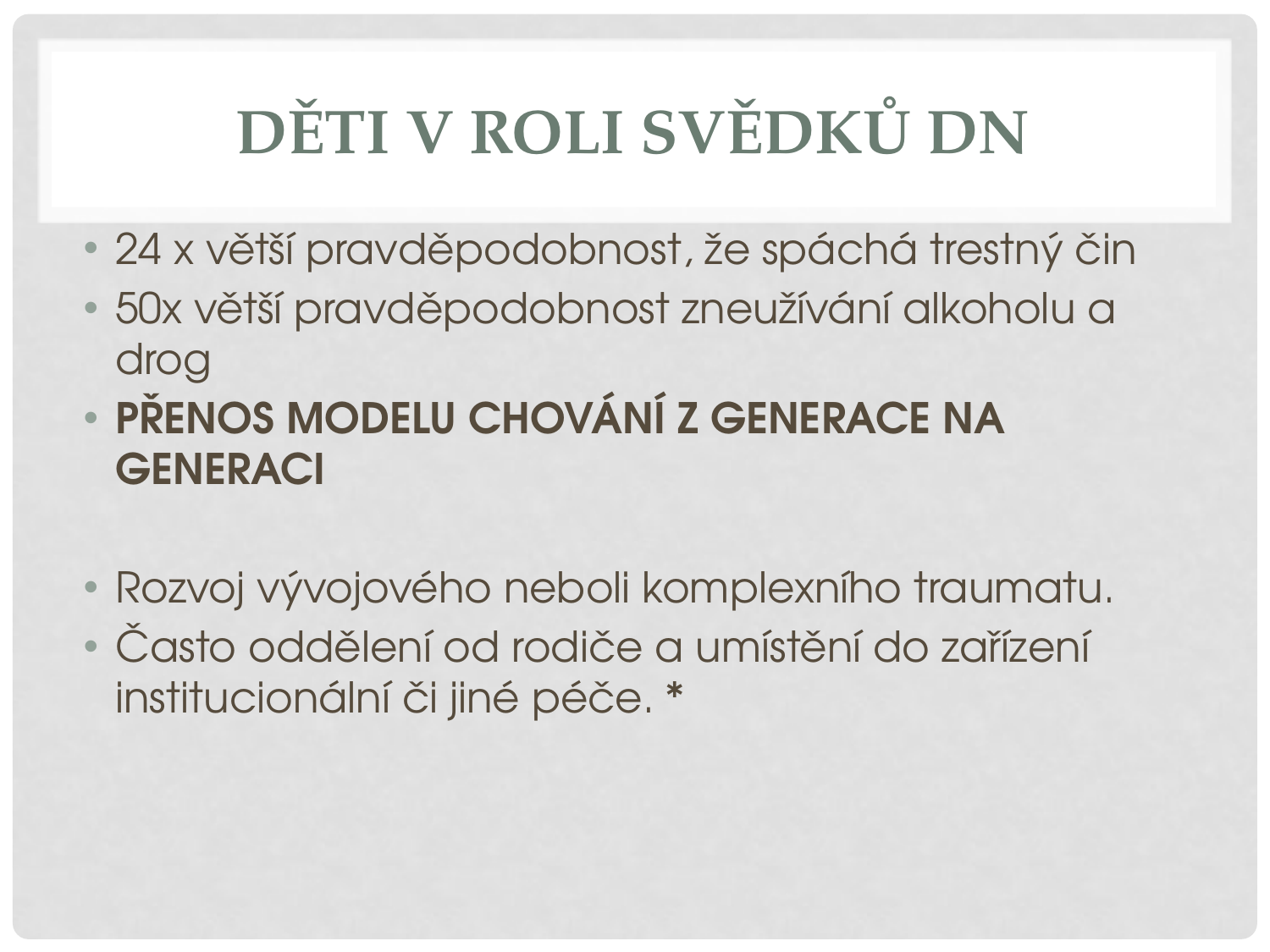

# DĚTI V ROLI SVĚDKŮ DN
24 x větší pravděpodobnost, že spáchá trestný čin
50x větší pravděpodobnost zneužívání alkoholu a drog
PŘENOS MODELU CHOVÁNÍ Z GENERACE NA GENERACI

Rozvoj vývojového neboli komplexního traumatu.
Často oddělení od rodiče a umístění do zařízení institucionální či jiné péče. *